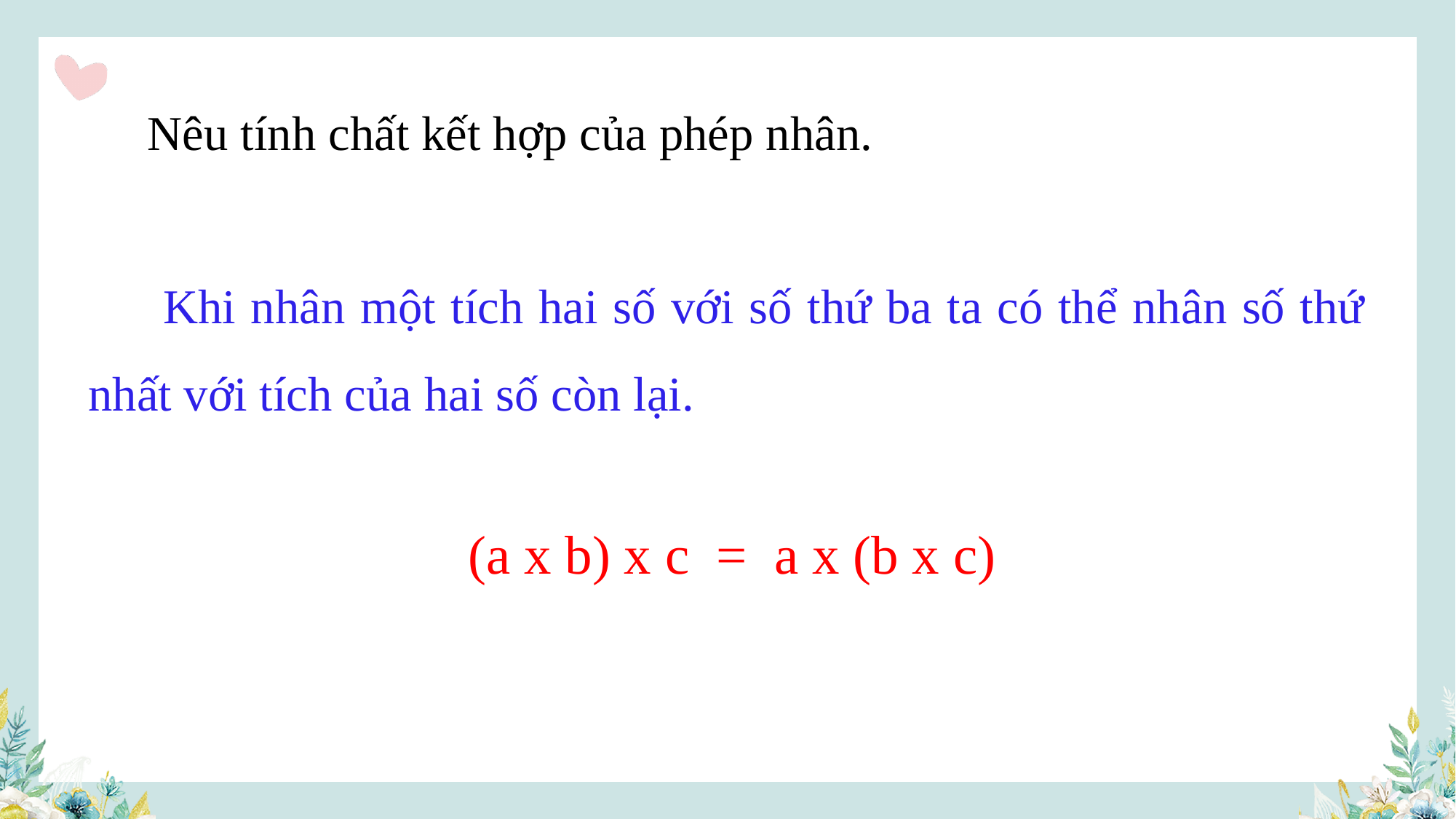

Nêu tính chất kết hợp của phép nhân.
     Khi nhân một tích hai số với số thứ ba ta có thể nhân số thứ nhất với tích của hai số còn lại.

 (a x b) x c  =  a x (b x c)